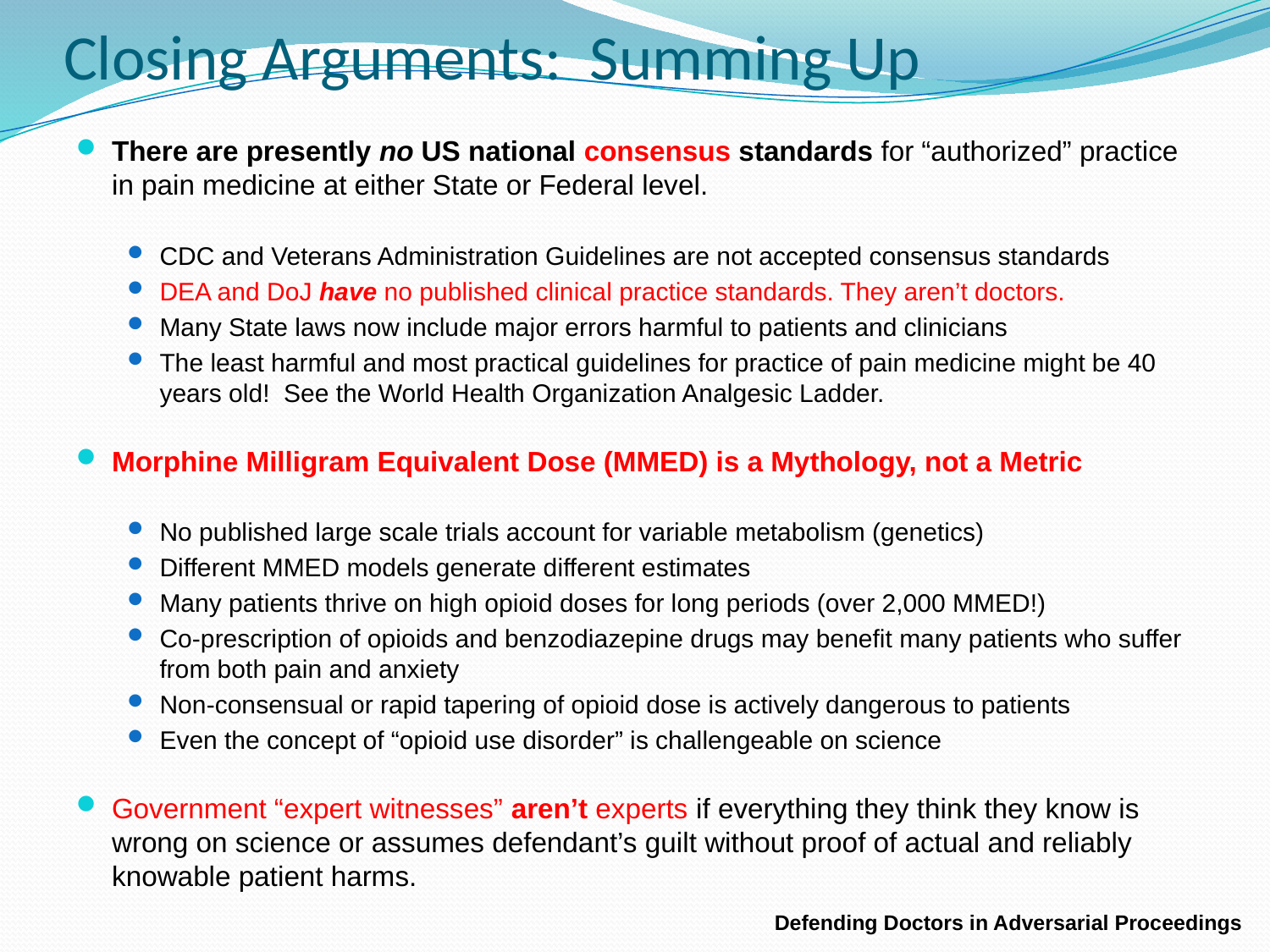

# Closing Arguments:  Summing Up
There are presently no US national consensus standards for “authorized” practice in pain medicine at either State or Federal level.
CDC and Veterans Administration Guidelines are not accepted consensus standards
DEA and DoJ have no published clinical practice standards. They aren’t doctors.
Many State laws now include major errors harmful to patients and clinicians
The least harmful and most practical guidelines for practice of pain medicine might be 40 years old!  See the World Health Organization Analgesic Ladder.
Morphine Milligram Equivalent Dose (MMED) is a Mythology, not a Metric
No published large scale trials account for variable metabolism (genetics)
Different MMED models generate different estimates
Many patients thrive on high opioid doses for long periods (over 2,000 MMED!)
Co-prescription of opioids and benzodiazepine drugs may benefit many patients who suffer from both pain and anxiety
Non-consensual or rapid tapering of opioid dose is actively dangerous to patients
Even the concept of “opioid use disorder” is challengeable on science
Government “expert witnesses” aren’t experts if everything they think they know is wrong on science or assumes defendant’s guilt without proof of actual and reliably knowable patient harms.

Defending Doctors in Adversarial Proceedings